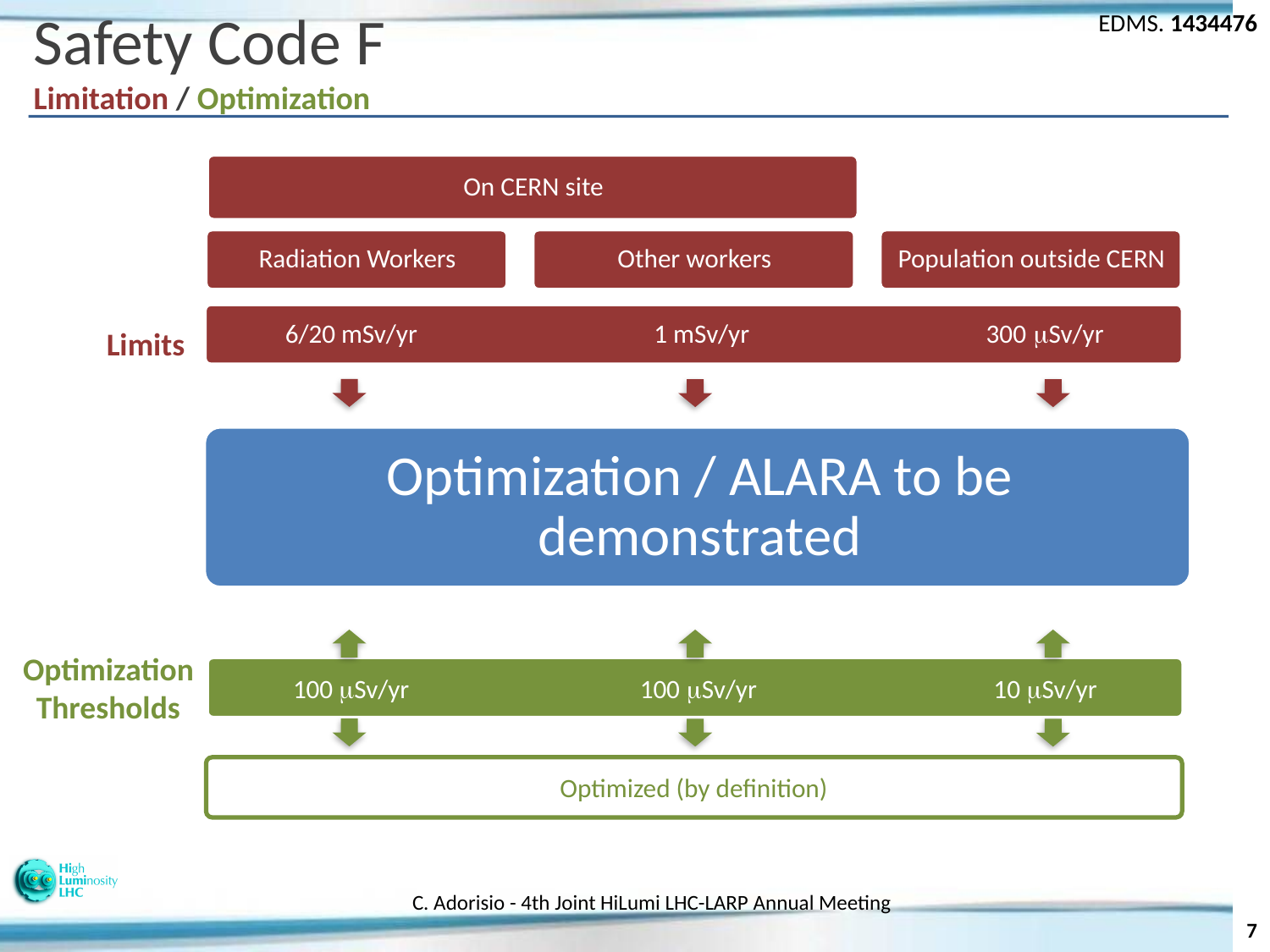

# Safety Code F Limitation / Optimization

6/20 mSv/yr                                        1 mSv/yr                                        300 μSv/yr
Radiation Workers
On CERN site
Other workers
On CERN site
Population outside CERN
Limits

Optimization / ALARA to be demonstrated

Optimization Thresholds
100 μSv/yr                                       100 μSv/yr                                        10 μSv/yr

Optimized (by definition)
On CERN site
C. Adorisio - 4th Joint HiLumi LHC-LARP Annual Meeting
7